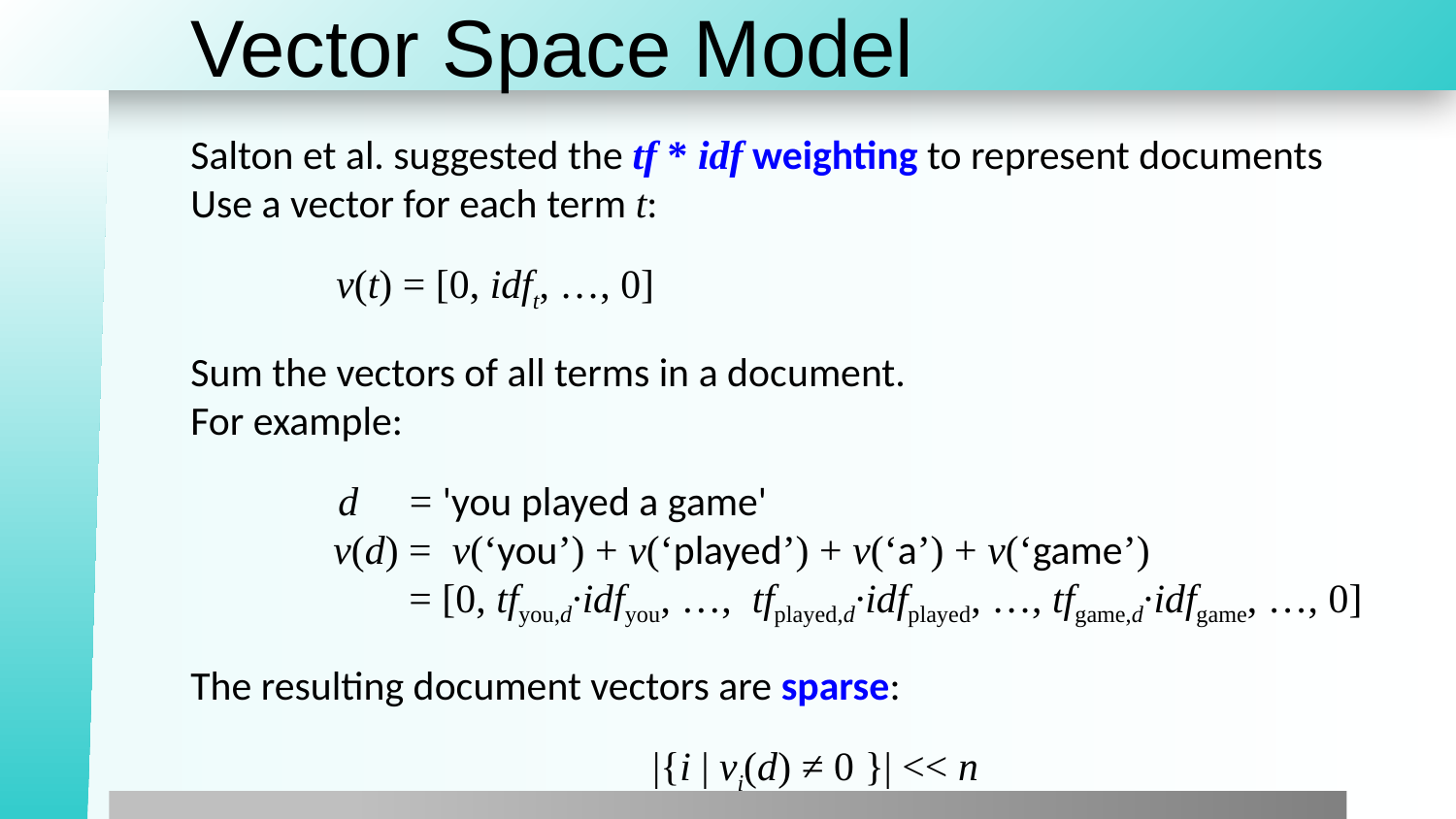

# Vector Space Model
Salton et al. suggested the tf * idf weighting to represent documents
Use a vector for each term t:
v(t) = [0, idft, …, 0]
Sum the vectors of all terms in a document.
For example:
                d     = 'you played a game'
              v(d) =  v(‘you’) + v(‘played’) + v(‘a’) + v(‘game’)
= [0, tfyou,d∙idfyou, …,  tfplayed,d∙idfplayed, …, tfgame,d∙idfgame, …, 0]
The resulting document vectors are sparse:
|{i | vi(d) ≠ 0 }| << n